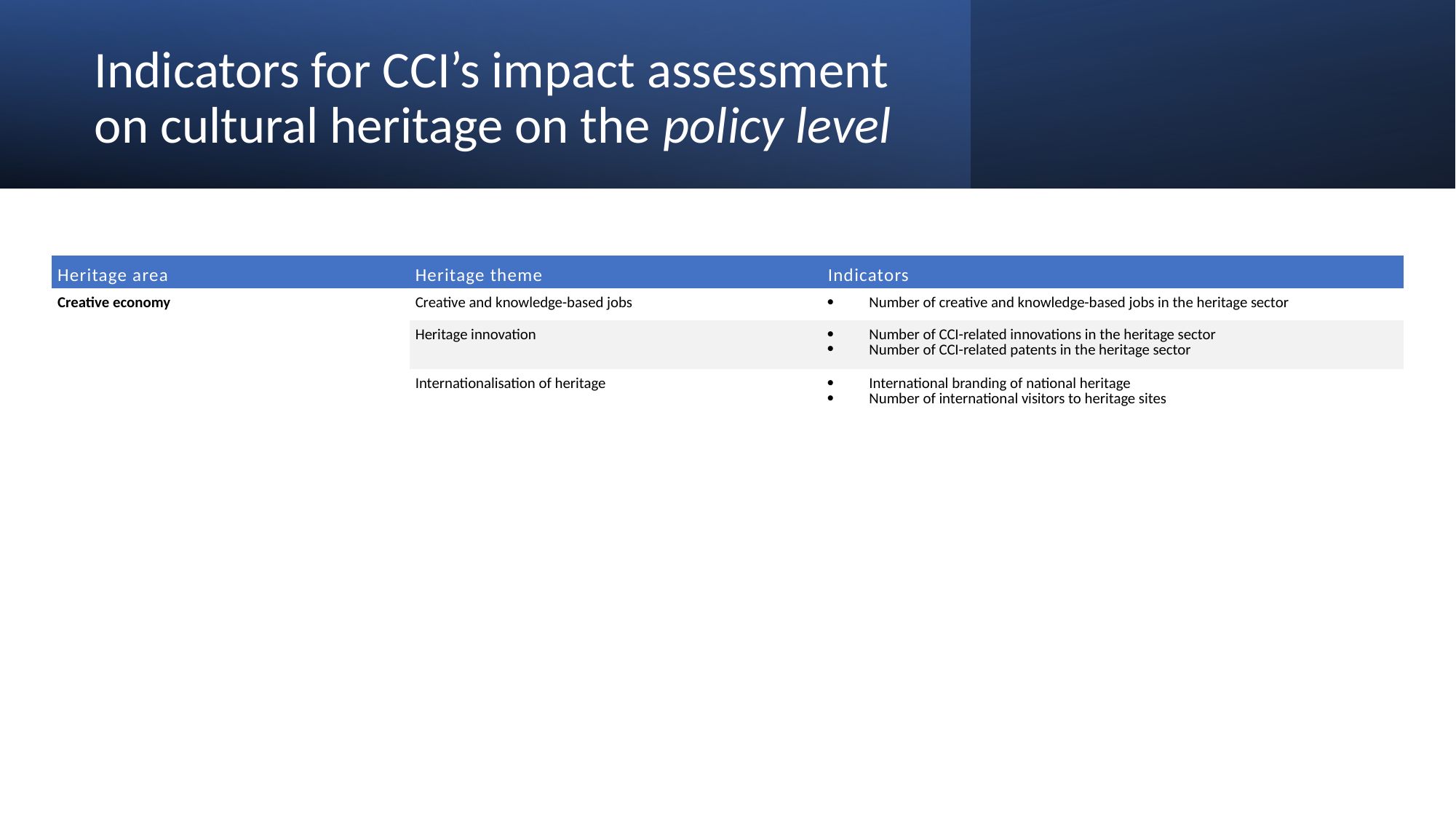

# Indicators for CCI’s impact assessment on cultural heritage on the policy level
| Heritage area | Heritage theme | Indicators |
| --- | --- | --- |
| Creative economy | Creative and knowledge-based jobs | Number of creative and knowledge-based jobs in the heritage sector |
|  | Heritage innovation | Number of CCI-related innovations in the heritage sector Number of CCI-related patents in the heritage sector |
|  | Internationalisation of heritage | International branding of national heritage Number of international visitors to heritage sites |